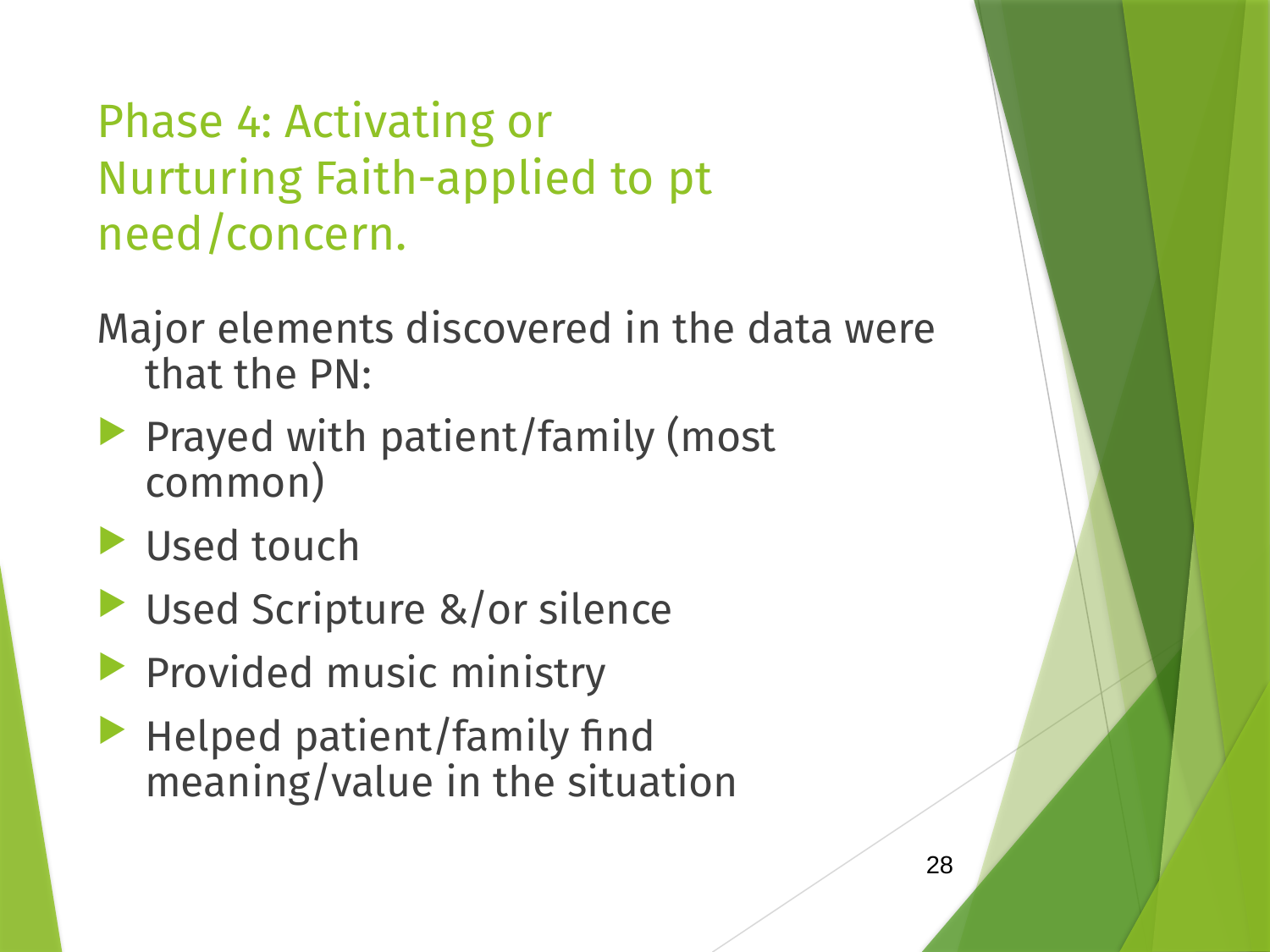

# Phase 4: Activating or Nurturing Faith-applied to pt need/concern.
Major elements discovered in the data were that the PN:
Prayed with patient/family (most common)
Used touch
Used Scripture &/or silence
Provided music ministry
Helped patient/family find meaning/value in the situation
28